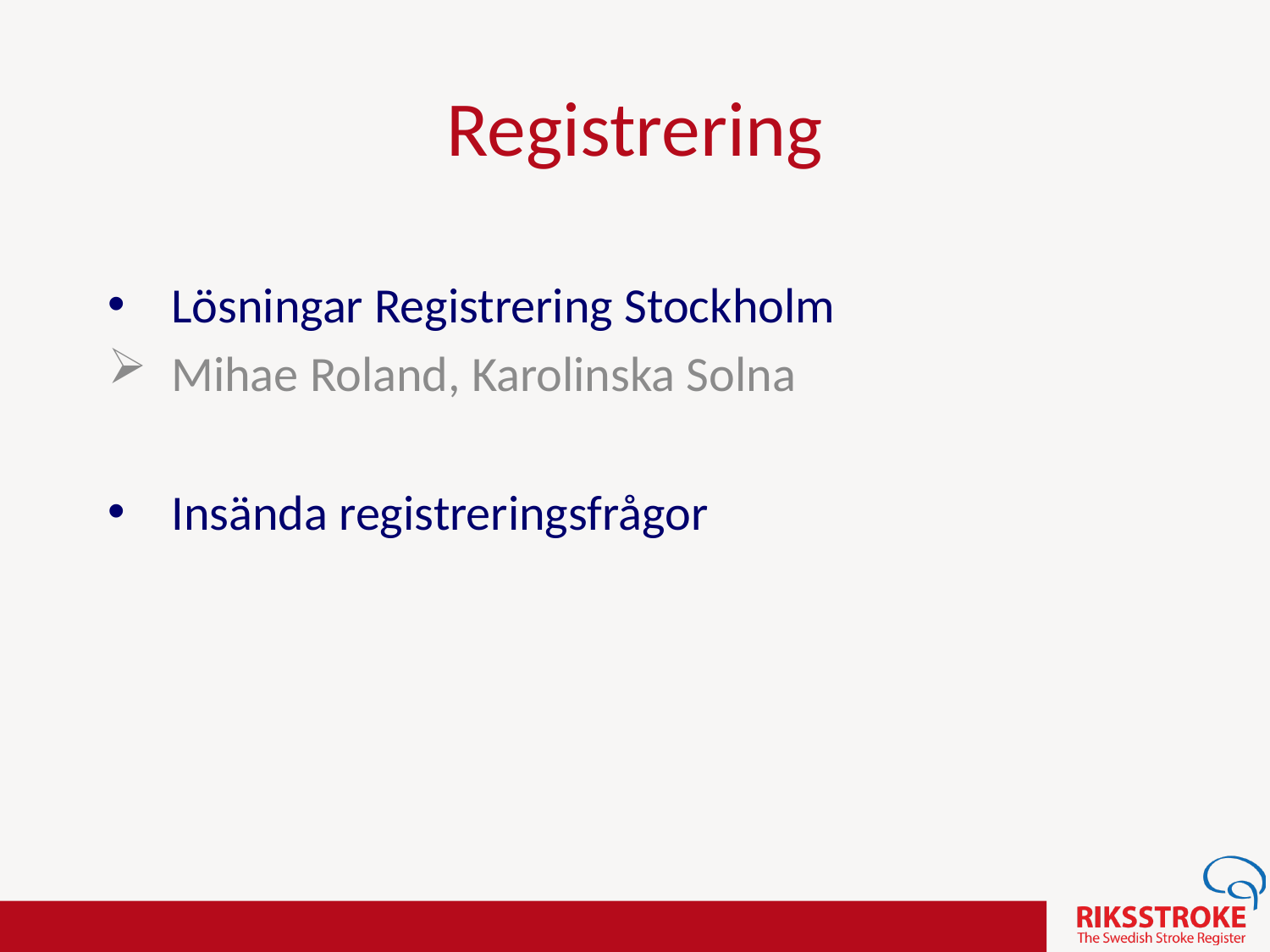

# Registrering
Lösningar Registrering Stockholm
Mihae Roland, Karolinska Solna

Insända registreringsfrågor